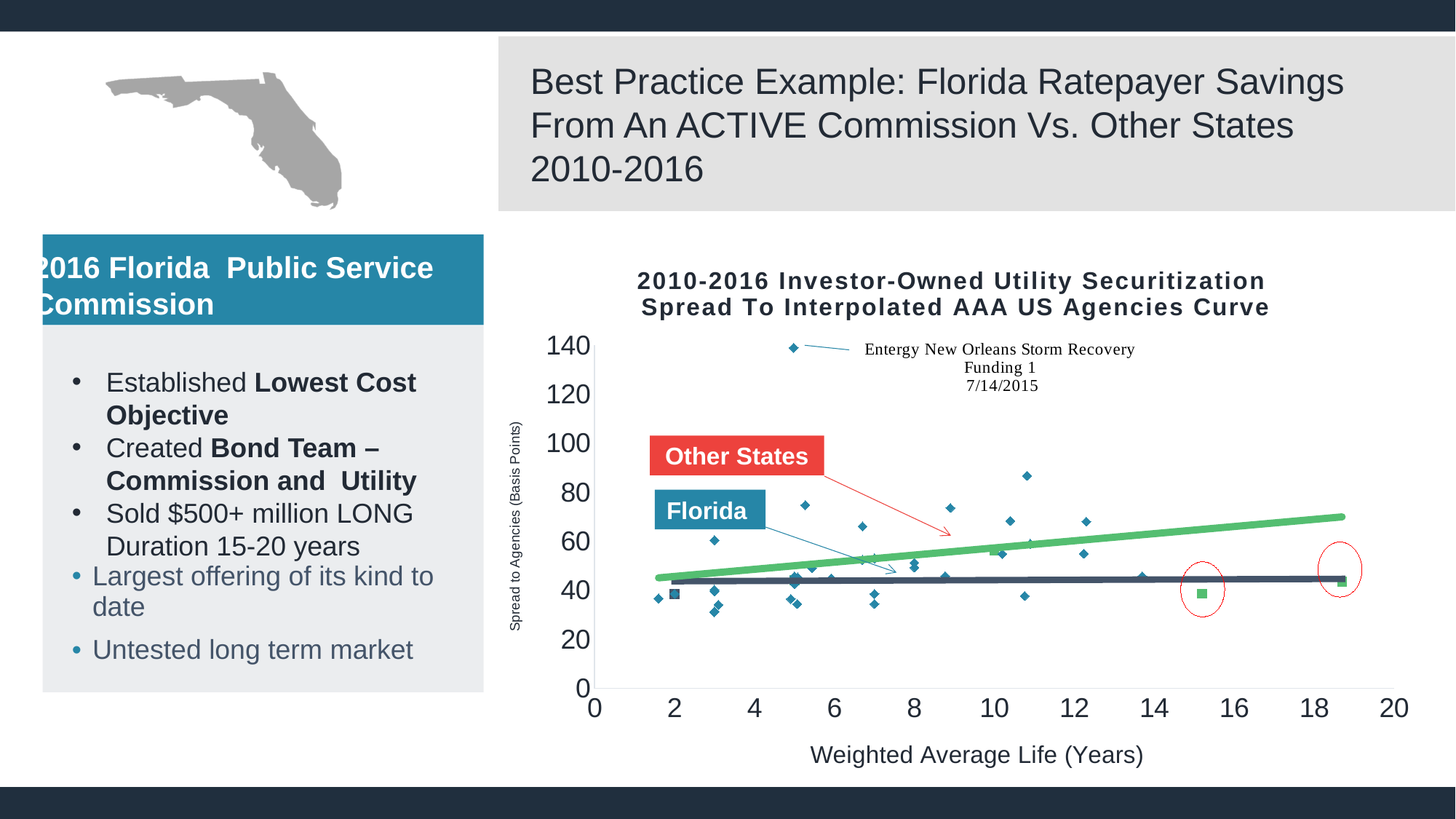

Best Practice Example: Florida Ratepayer Savings From An ACTIVE Commission Vs. Other States 2010-2016

2016 Florida  Public Service
Commission

Established Lowest Cost Objective
Created Bond Team – Commission and  Utility
Sold $500+ million LONG Duration 15-20 years
Largest offering of its kind to date
Untested long term market

### Chart: 2010-2016 Investor-Owned Utility Securitization
Spread To Interpolated AAA US Agencies Curve

| Category |  |  |
|---|---|---|
Other States
Florida